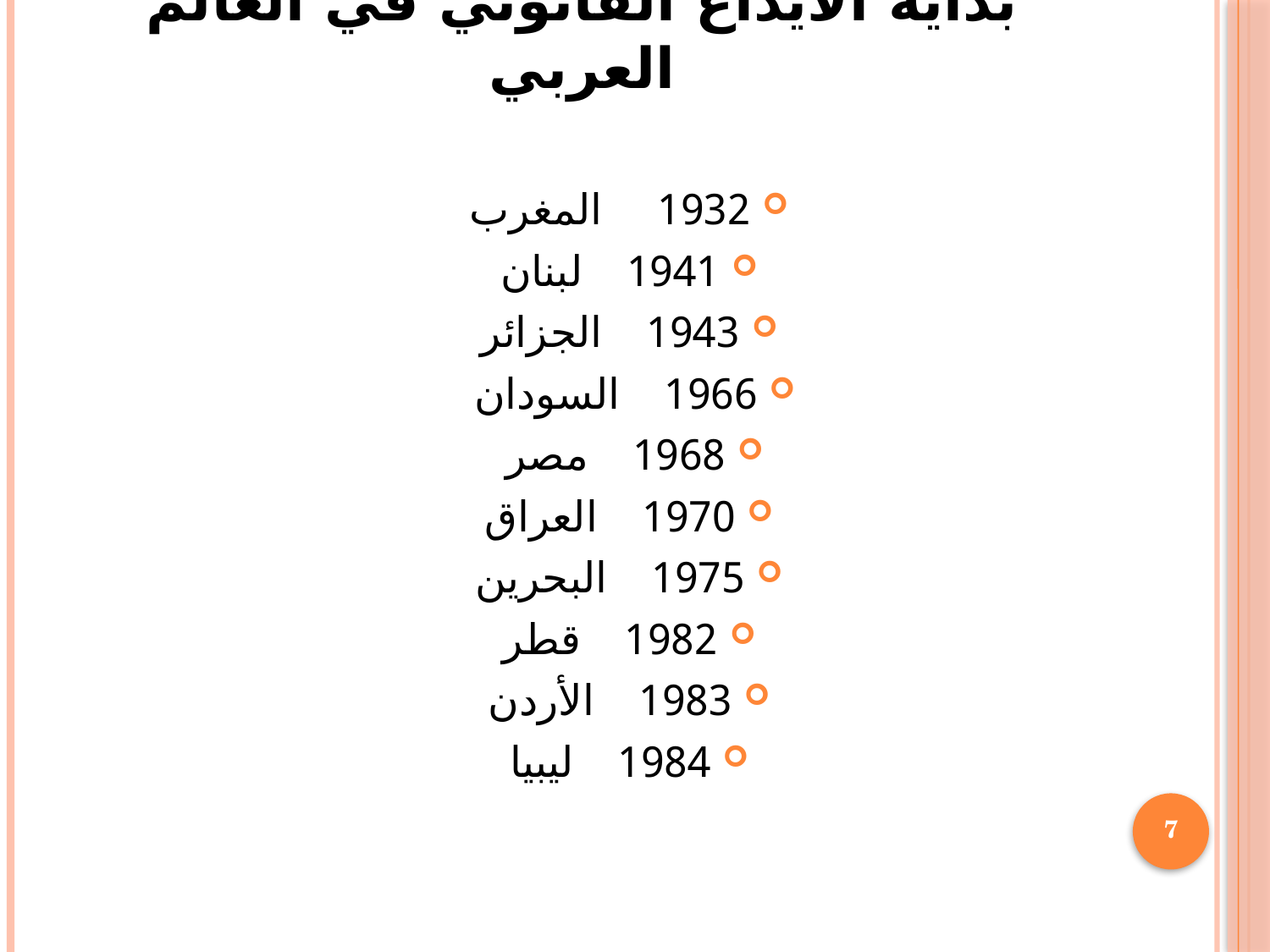

# بداية الايداع القانوني في العالم العربي
1932     المغرب
1941    لبنان
1943    الجزائر
1966    السودان
1968    مصر
1970    العراق
1975    البحرين
1982    قطر
1983    الأردن
1984    ليبيا
7